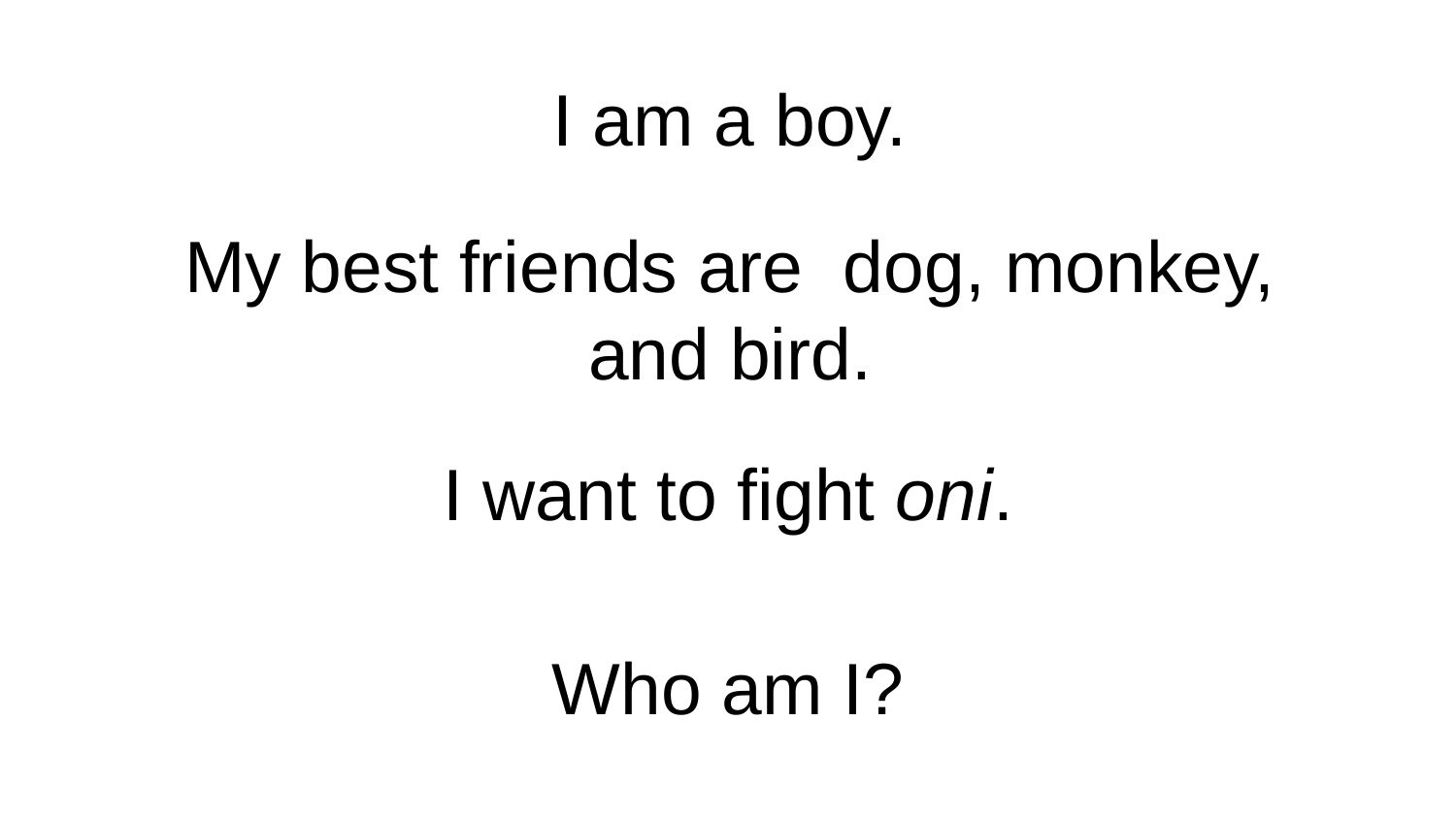

# I am a boy.
My best friends are  dog, monkey, and bird.
I want to fight oni.
Who am I?